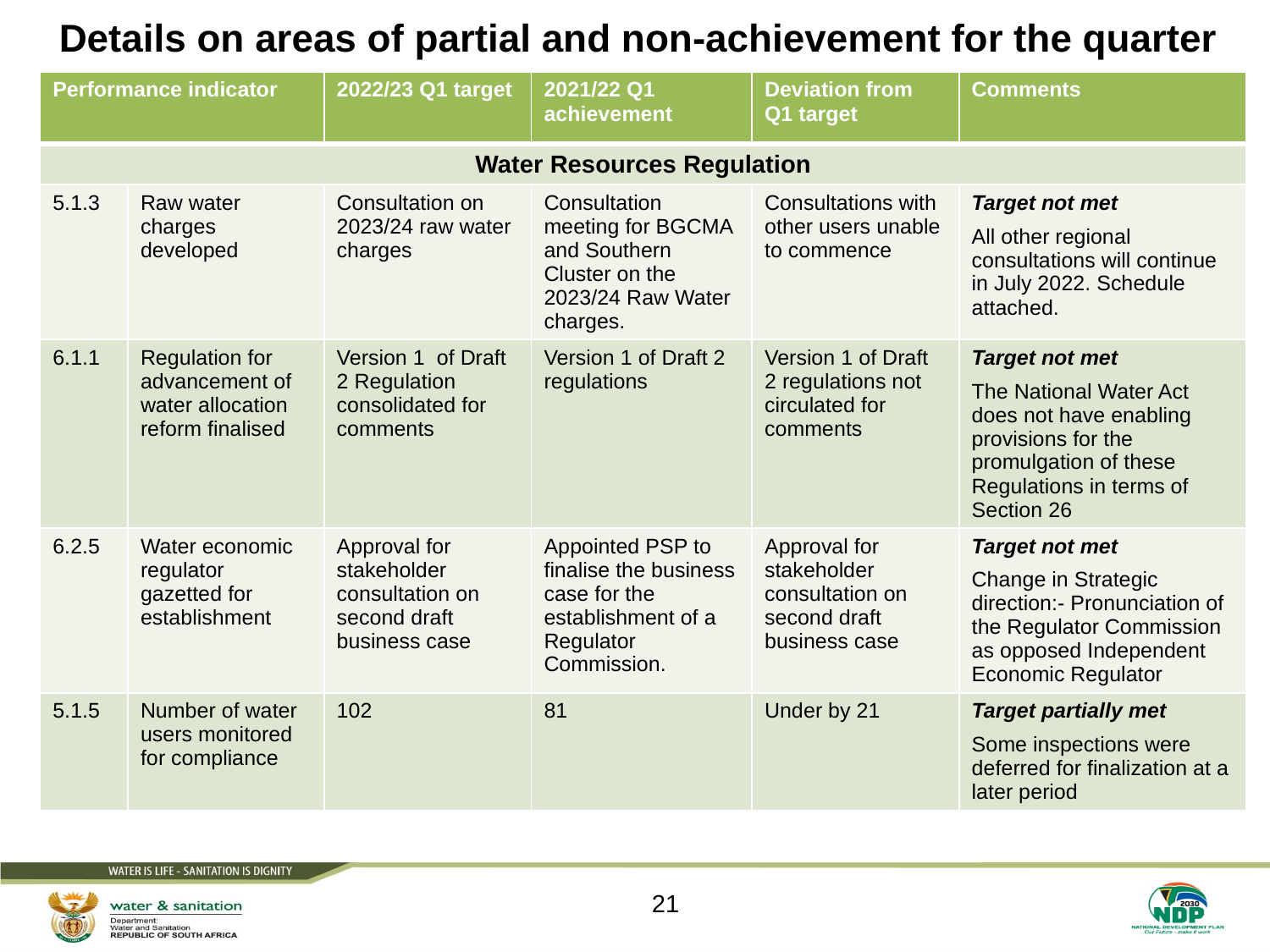

# Details on areas of partial and non-achievement for the quarter
| Performance indicator |  | 2022/23 Q1 target | 2021/22 Q1 achievement | Deviation from Q1 target | Comments |
| --- | --- | --- | --- | --- | --- |
| Water Resources Regulation |  |  |  |  |  |
| 5.1.3 | Raw water charges developed | Consultation on 2023/24 raw water charges | Consultation meeting for BGCMA and Southern Cluster on the 2023/24 Raw Water charges. | Consultations with other users unable to commence | Target not met All other regional consultations will continue in July 2022. Schedule attached. |
| 6.1.1 | Regulation for advancement of water allocation reform finalised | Version 1 of Draft 2 Regulation consolidated for comments | Version 1 of Draft 2 regulations | Version 1 of Draft 2 regulations not circulated for comments | Target not met The National Water Act does not have enabling provisions for the promulgation of these Regulations in terms of Section 26 |
| 6.2.5 | Water economic regulator gazetted for establishment | Approval for stakeholder consultation on second draft business case | Appointed PSP to finalise the business case for the establishment of a Regulator Commission. | Approval for stakeholder consultation on second draft business case | Target not met Change in Strategic direction:- Pronunciation of the Regulator Commission as opposed Independent Economic Regulator |
| 5.1.5 | Number of water users monitored for compliance | 102 | 81 | Under by 21 | Target partially met Some inspections were deferred for finalization at a later period |
21